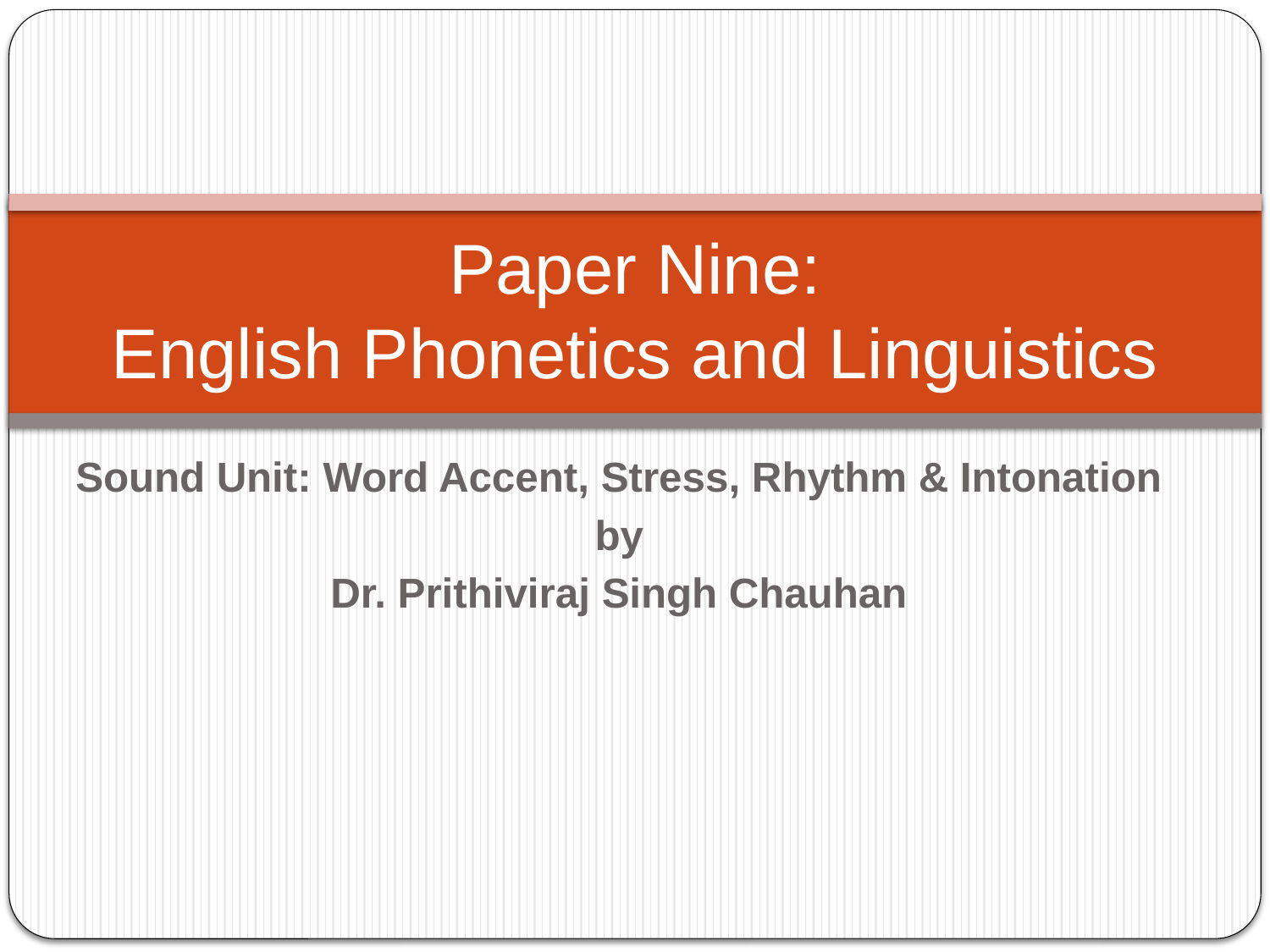

# Paper Nine: English Phonetics and Linguistics
Sound Unit: Word Accent, Stress, Rhythm & Intonation
by
Dr. Prithiviraj Singh Chauhan